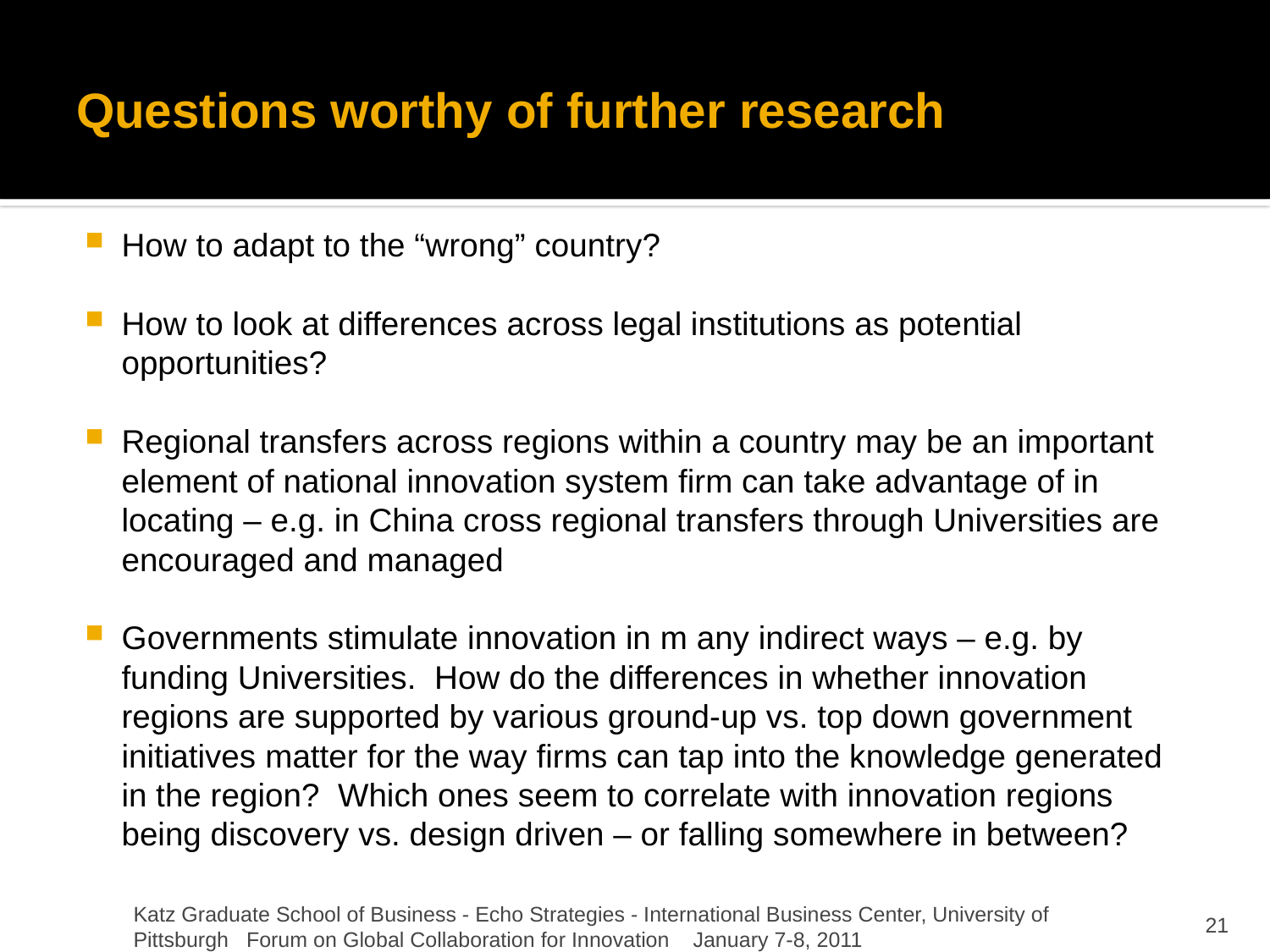

# Questions worthy of further research
How to adapt to the “wrong” country?

How to look at differences across legal institutions as potential opportunities?

Regional transfers across regions within a country may be an important element of national innovation system firm can take advantage of in locating – e.g. in China cross regional transfers through Universities are encouraged and managed

Governments stimulate innovation in m any indirect ways – e.g. by funding Universities.  How do the differences in whether innovation regions are supported by various ground-up vs. top down government initiatives matter for the way firms can tap into the knowledge generated in the region?  Which ones seem to correlate with innovation regions being discovery vs. design driven – or falling somewhere in between?
21
Katz Graduate School of Business - Echo Strategies - International Business Center, University of Pittsburgh   Forum on Global Collaboration for Innovation    January 7-8, 2011